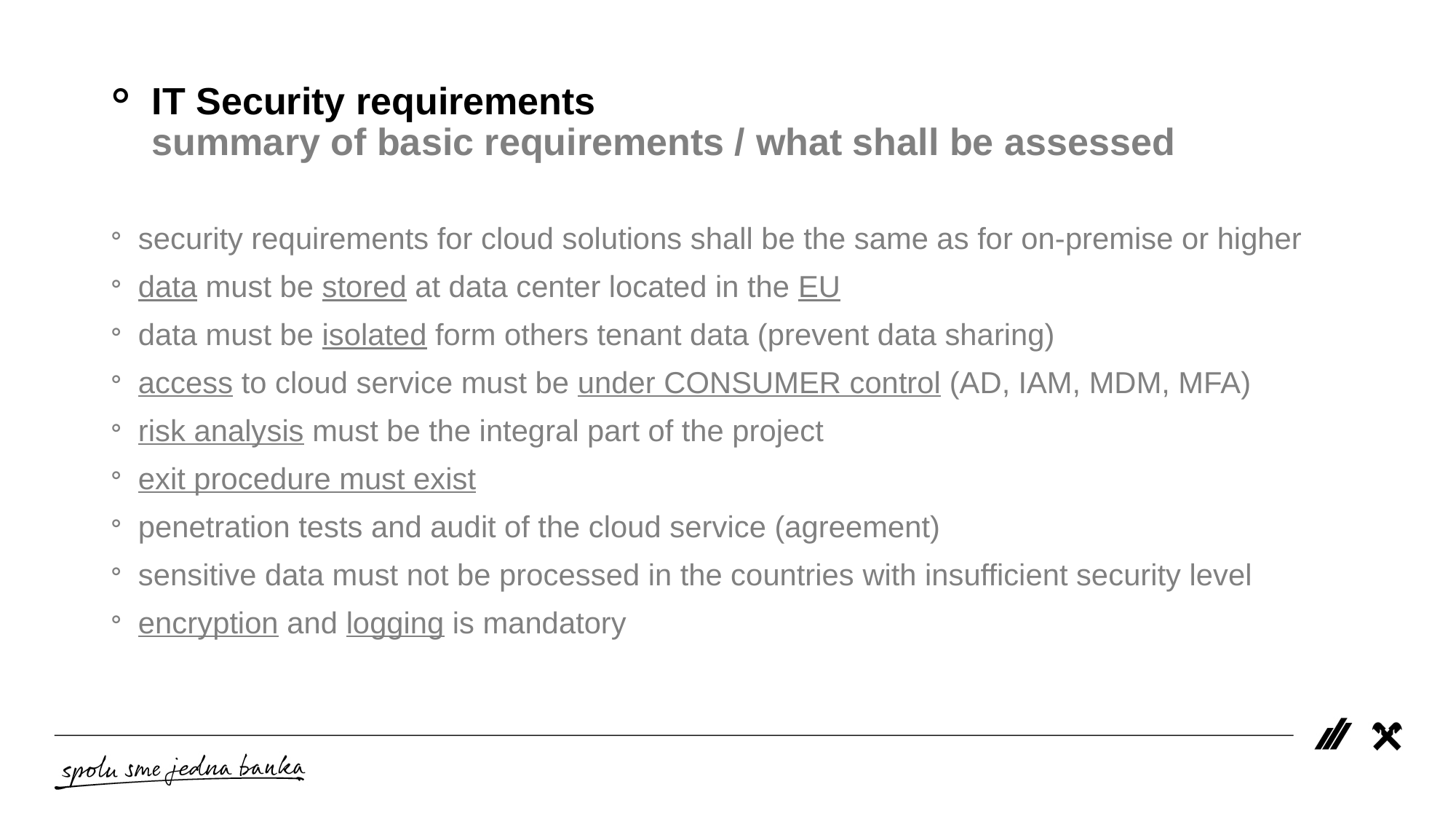

# IT Security requirements summary of basic requirements / what shall be assessed
security requirements for cloud solutions shall be the same as for on-premise or higher
data must be stored at data center located in the EU
data must be isolated form others tenant data (prevent data sharing)
access to cloud service must be under CONSUMER control (AD, IAM, MDM, MFA)
risk analysis must be the integral part of the project
exit procedure must exist
penetration tests and audit of the cloud service (agreement)
sensitive data must not be processed in the countries with insufficient security level
encryption and logging is mandatory